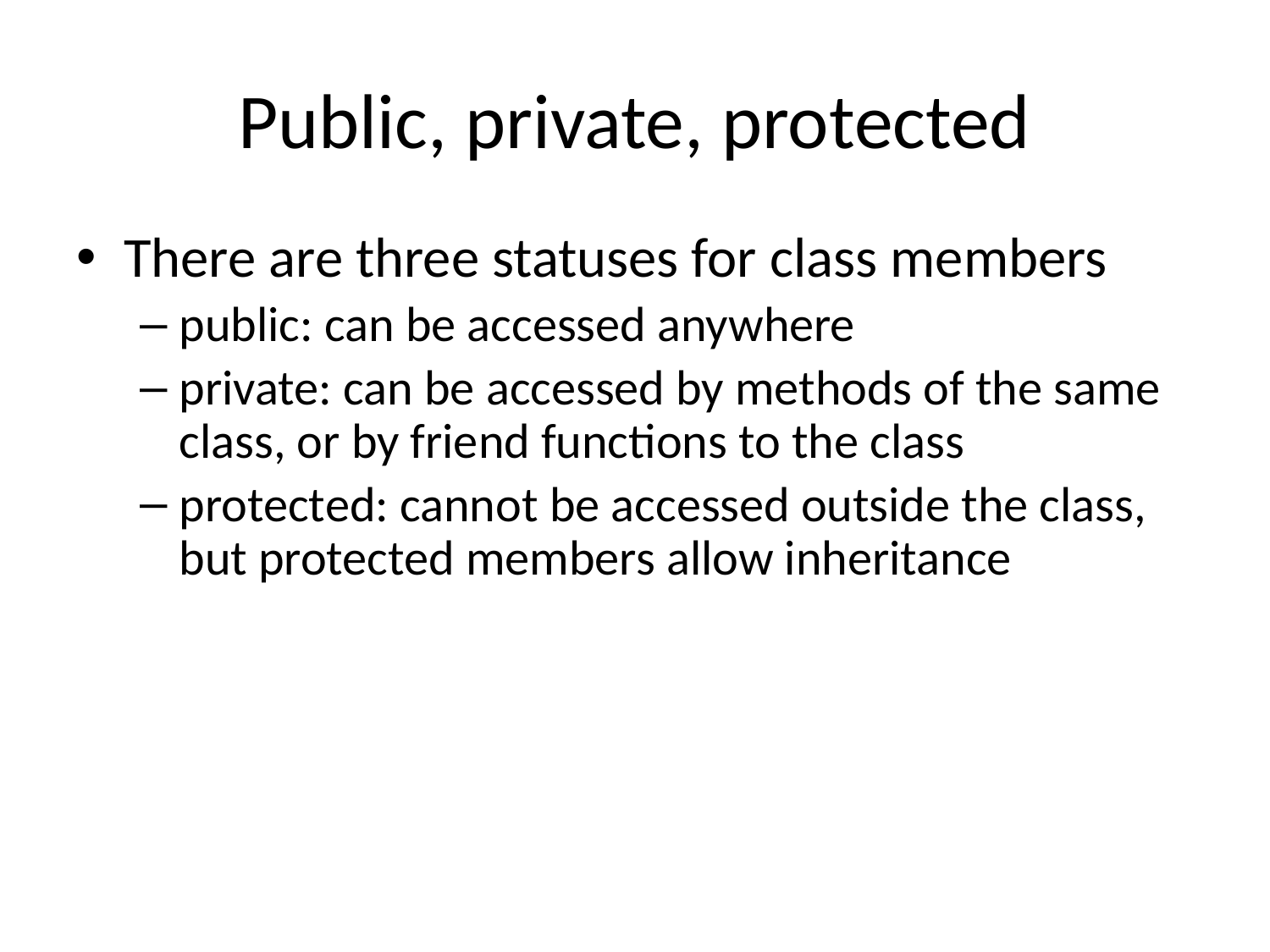

# Public, private, protected
There are three statuses for class members
public: can be accessed anywhere
private: can be accessed by methods of the same class, or by friend functions to the class
protected: cannot be accessed outside the class, but protected members allow inheritance